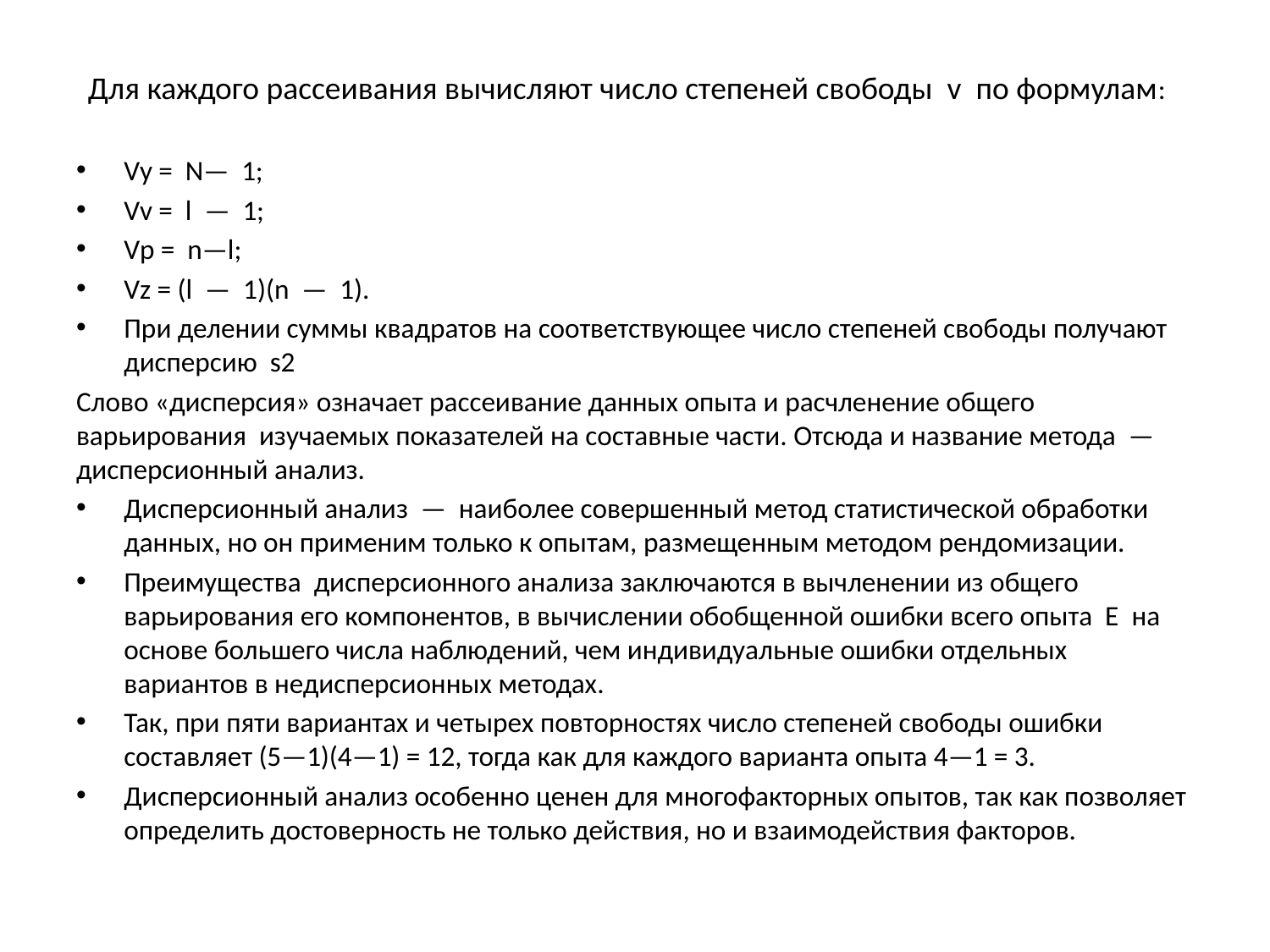

# Для каждого рассеивания вычисляют число степеней свободы  v  по формулам:
Vy =  N—  1;
Vv =  l  —  1;
Vp =  n—l;
Vz = (l  —  1)(n  —  1).
При делении суммы квадратов на соответствующее число степеней свободы получают дисперсию  s2
Слово «дисперсия» означает рассеивание данных опыта и расчленение общего варьирования  изучаемых показателей на составные части. Отсюда и название метода  —  дисперсионный анализ.
Дисперсионный анализ  —  наиболее совершенный метод статистической обработки данных, но он применим только к опытам, размещенным методом рендомизации.
Преимущества  дисперсионного анализа заключаются в вычленении из общего варьирования его компонентов, в вычислении обобщенной ошибки всего опыта  Е  на основе большего числа наблюдений, чем индивидуальные ошибки отдельных вариантов в недисперсионных методах.
Так, при пяти вариантах и четырех повторностях число степеней свободы ошибки составляет (5—1)(4—1) = 12, тогда как для каждого варианта опыта 4—1 = 3.
Дисперсионный анализ особенно ценен для многофакторных опытов, так как позволяет определить достоверность не только действия, но и взаимодействия факторов.